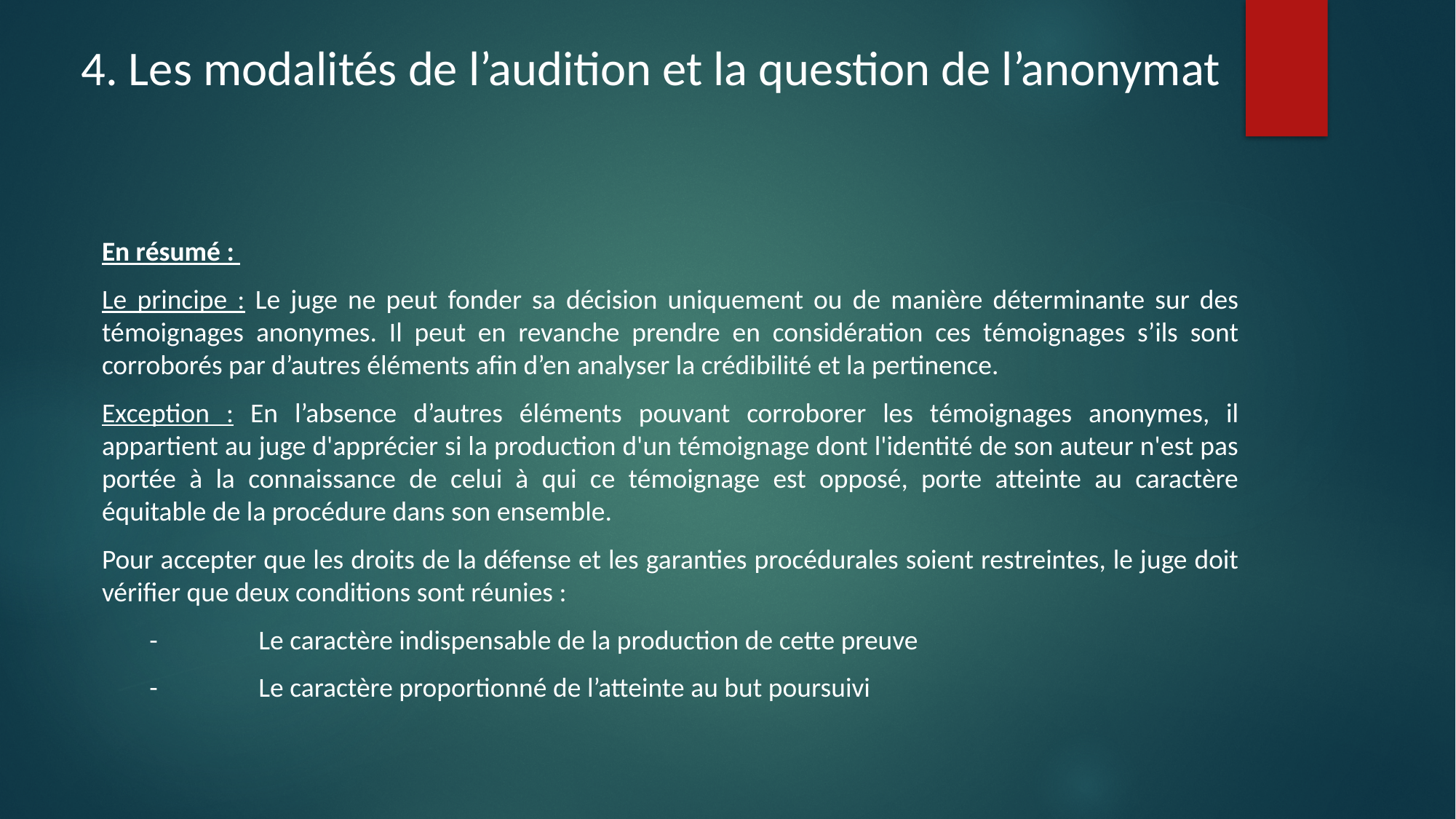

# 4. Les modalités de l’audition et la question de l’anonymat

En résumé :
Le principe : Le juge ne peut fonder sa décision uniquement ou de manière déterminante sur des témoignages anonymes. Il peut en revanche prendre en considération ces témoignages s’ils sont corroborés par d’autres éléments afin d’en analyser la crédibilité et la pertinence.
Exception : En l’absence d’autres éléments pouvant corroborer les témoignages anonymes, il appartient au juge d'apprécier si la production d'un témoignage dont l'identité de son auteur n'est pas portée à la connaissance de celui à qui ce témoignage est opposé, porte atteinte au caractère équitable de la procédure dans son ensemble.
Pour accepter que les droits de la défense et les garanties procédurales soient restreintes, le juge doit vérifier que deux conditions sont réunies :
-	Le caractère indispensable de la production de cette preuve
-	Le caractère proportionné de l’atteinte au but poursuivi